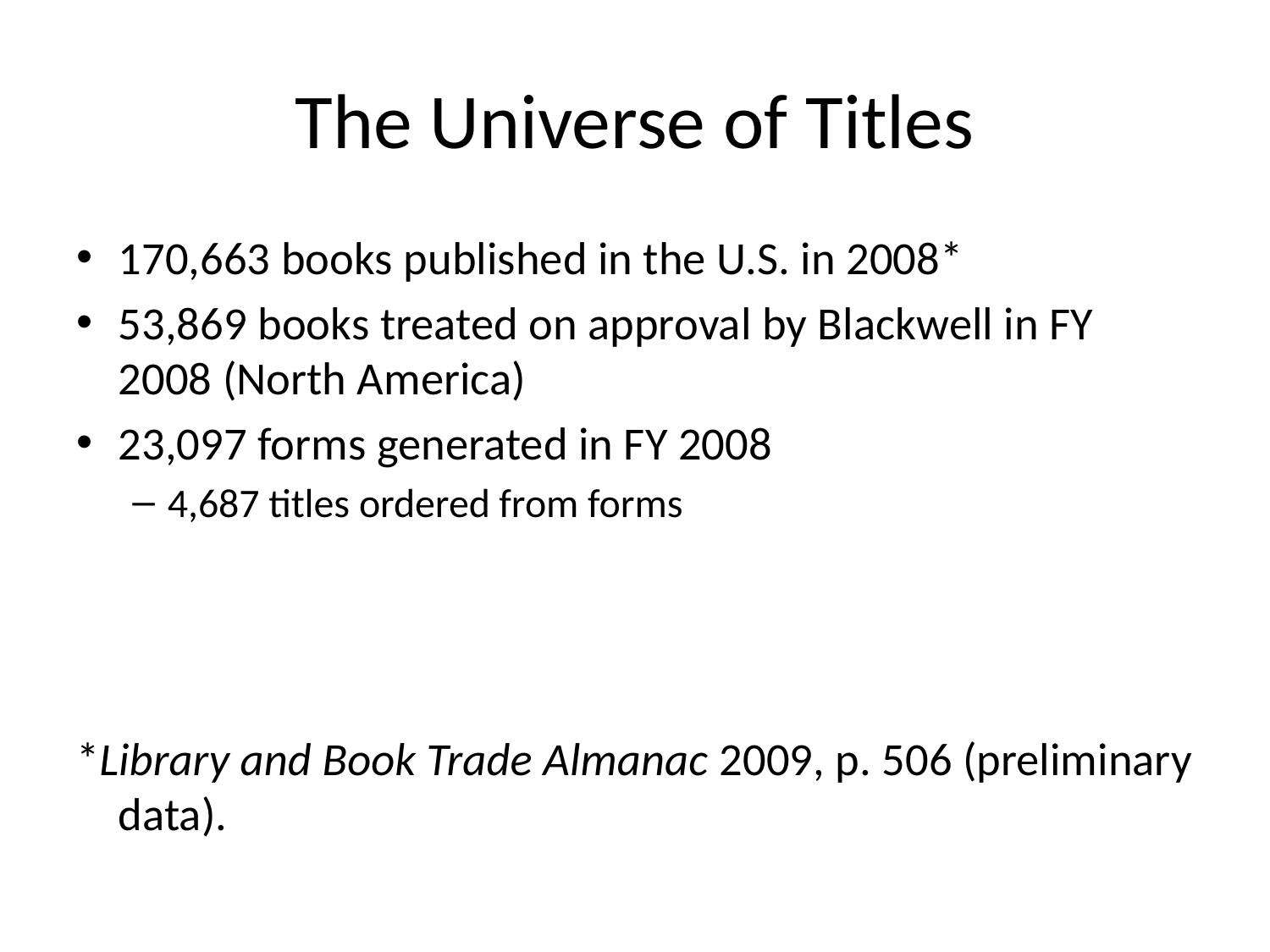

# The Universe of Titles
170,663 books published in the U.S. in 2008*
53,869 books treated on approval by Blackwell in FY 2008 (North America)
23,097 forms generated in FY 2008
4,687 titles ordered from forms

*Library and Book Trade Almanac 2009, p. 506 (preliminary data).